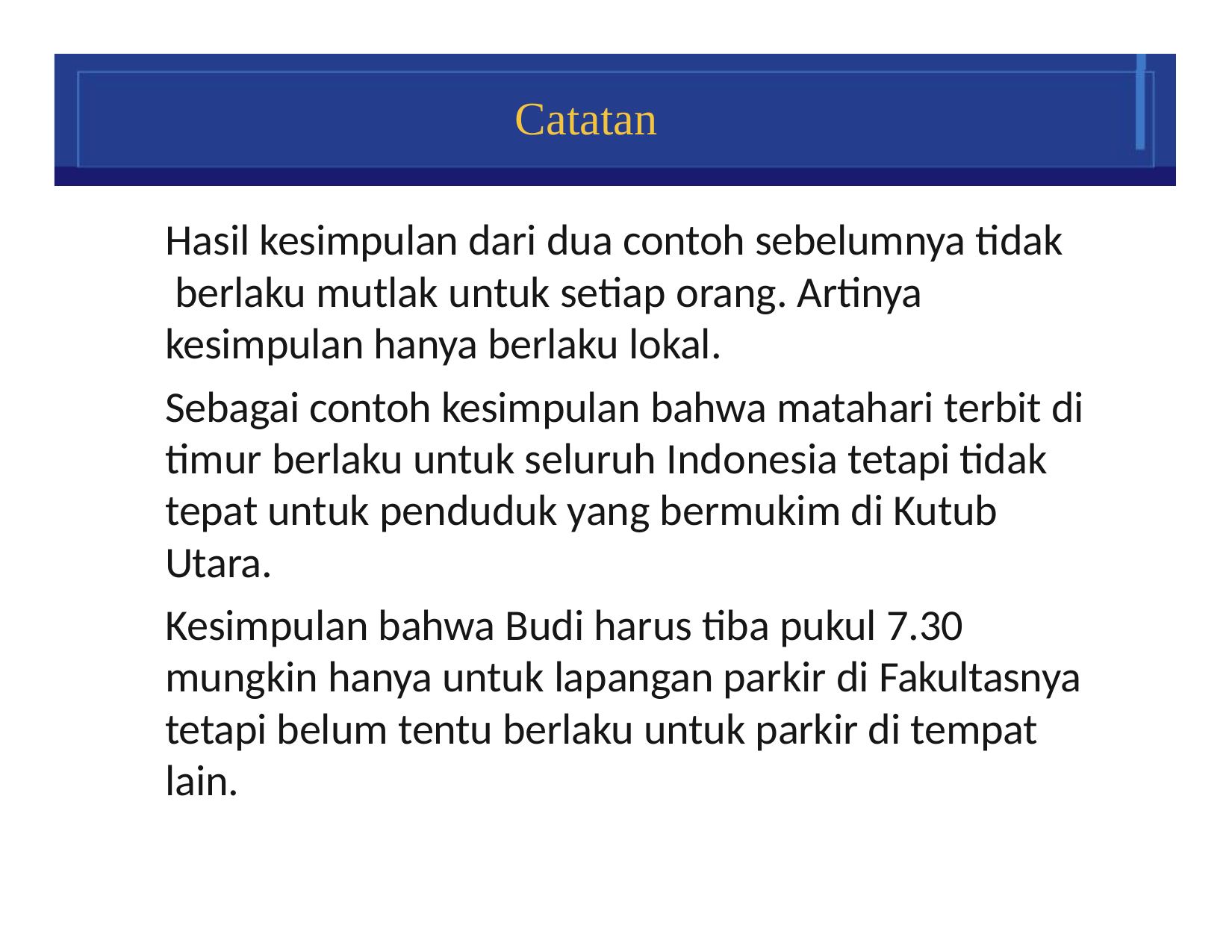

# Catatan
Hasil kesimpulan dari dua contoh sebelumnya tidak  berlaku mutlak untuk setiap orang. Artinya  kesimpulan hanya berlaku lokal.
Sebagai contoh kesimpulan bahwa matahari terbit di  timur berlaku untuk seluruh Indonesia tetapi tidak  tepat untuk penduduk yang bermukim di Kutub  Utara.
Kesimpulan bahwa Budi harus tiba pukul 7.30  mungkin hanya untuk lapangan parkir di Fakultasnya  tetapi belum tentu berlaku untuk parkir di tempat  lain.